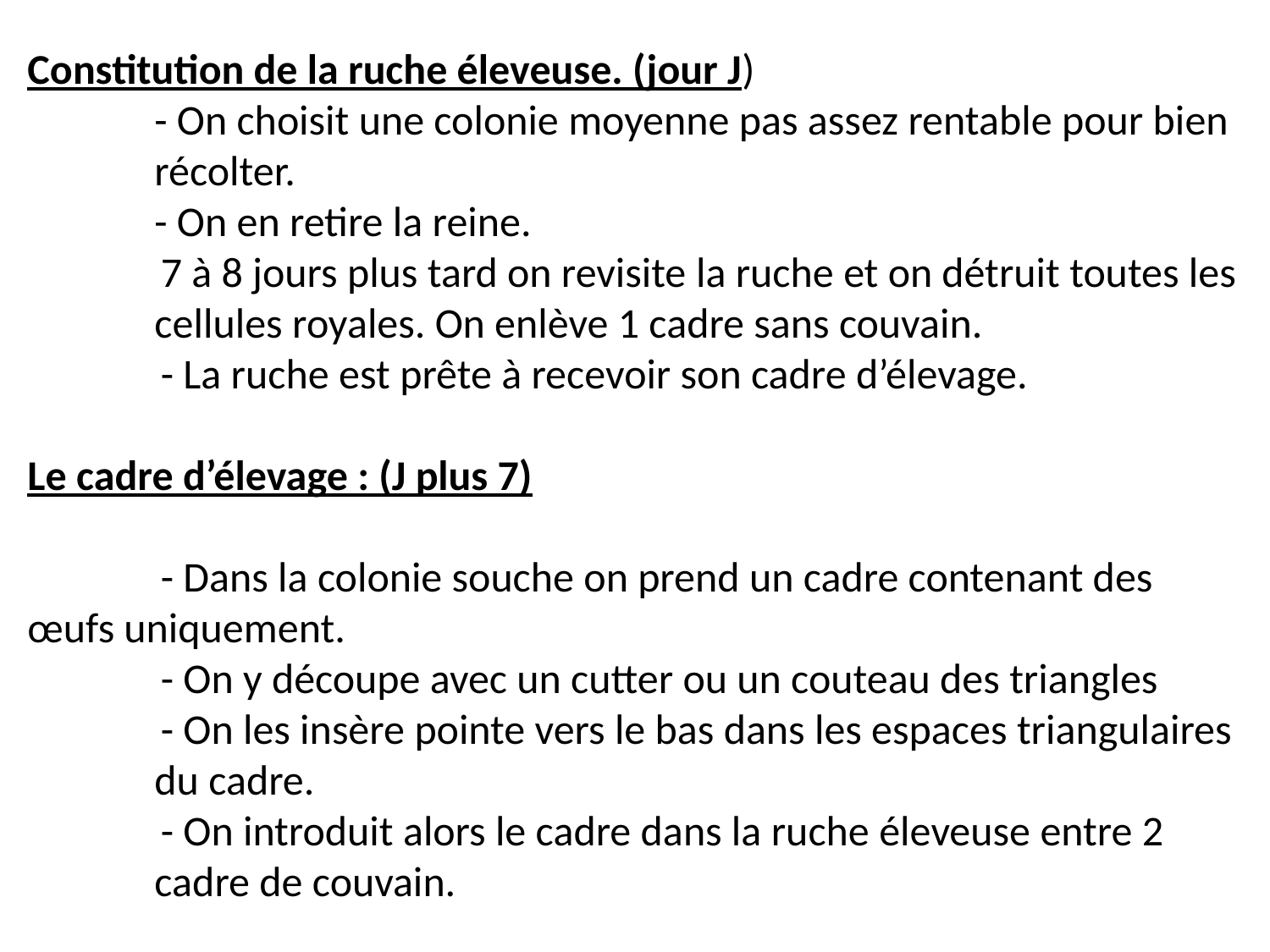

Constitution de la ruche éleveuse. (jour J)
	- On choisit une colonie moyenne pas assez rentable pour bien     	récolter.
	- On en retire la reine.
              7 à 8 jours plus tard on revisite la ruche et on détruit toutes les 	cellules royales. On enlève 1 cadre sans couvain.
              - La ruche est prête à recevoir son cadre d’élevage.

Le cadre d’élevage : (J plus 7)

              - Dans la colonie souche on prend un cadre contenant des 	œufs uniquement.
              - On y découpe avec un cutter ou un couteau des triangles
              - On les insère pointe vers le bas dans les espaces triangulaires 	du cadre.
              - On introduit alors le cadre dans la ruche éleveuse entre 2 	cadre de couvain.